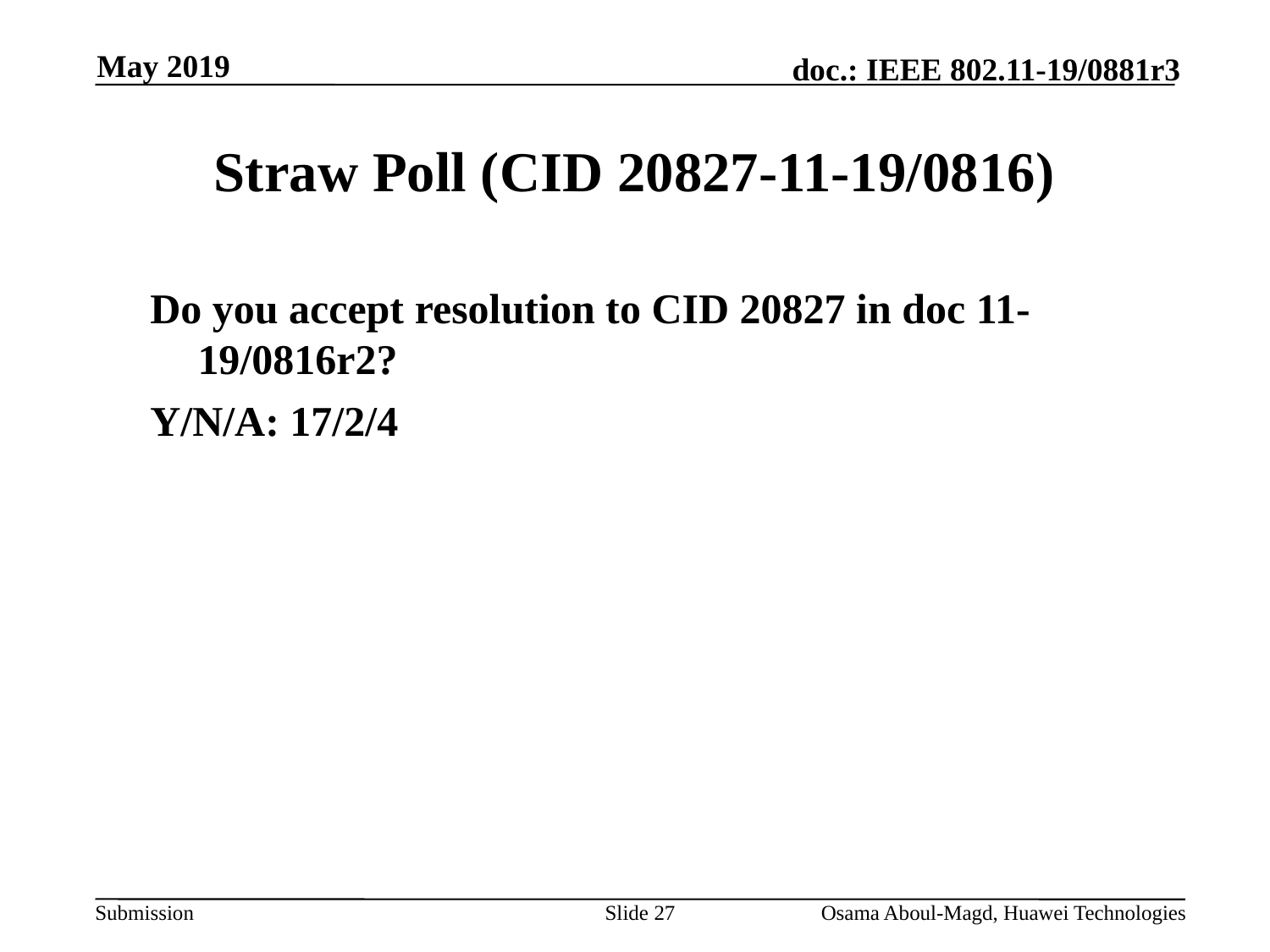

May 2019
# Straw Poll (CID 20827-11-19/0816)
Do you accept resolution to CID 20827 in doc 11-19/0816r2?
Y/N/A: 17/2/4
Slide 27
Osama Aboul-Magd, Huawei Technologies